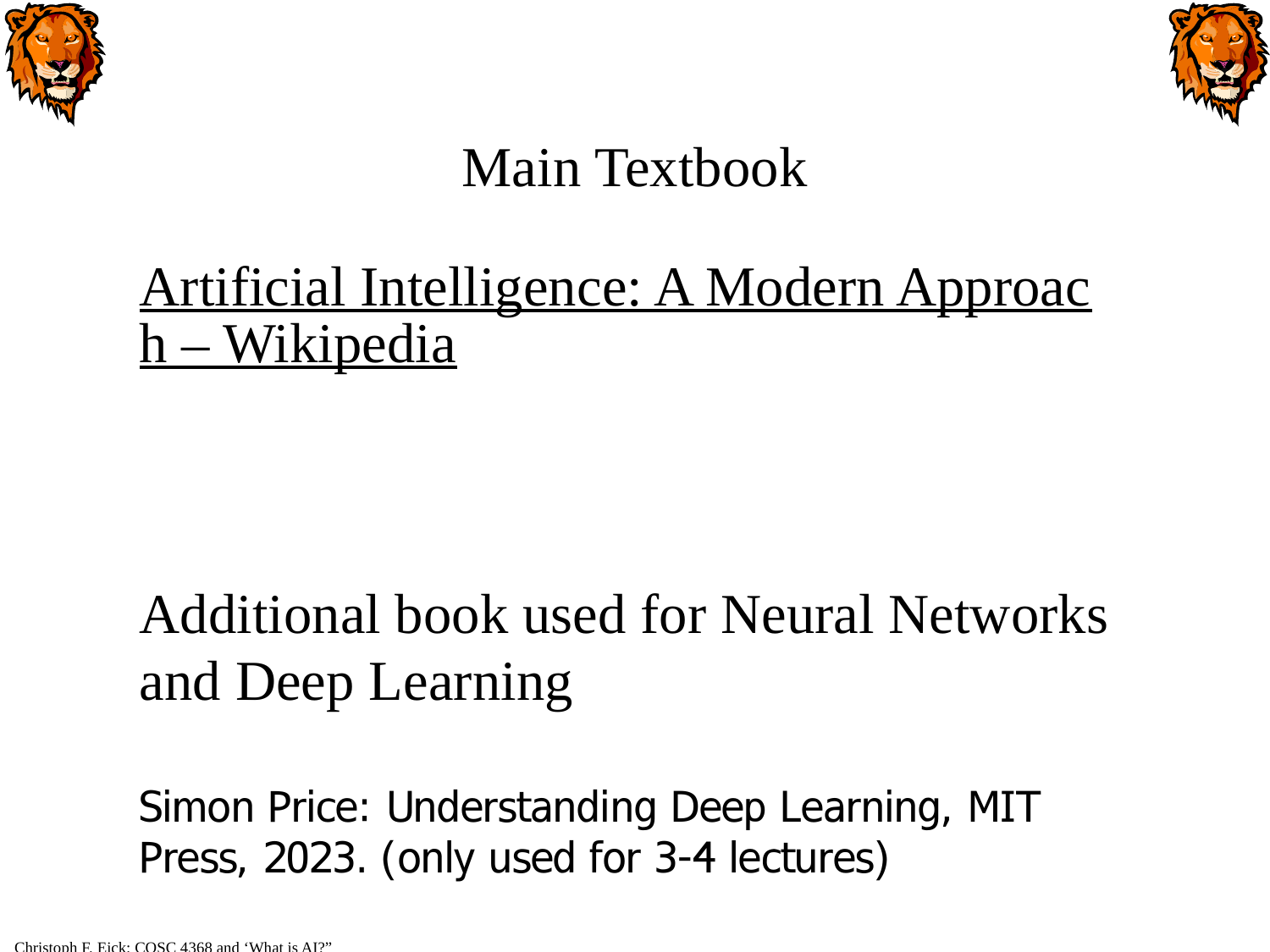

# Main Textbook

Artificial Intelligence: A Modern Approach – Wikipedia

Additional book used for Neural Networks and Deep Learning

Simon Price: Understanding Deep Learning, MIT Press, 2023. (only used for 3-4 lectures)